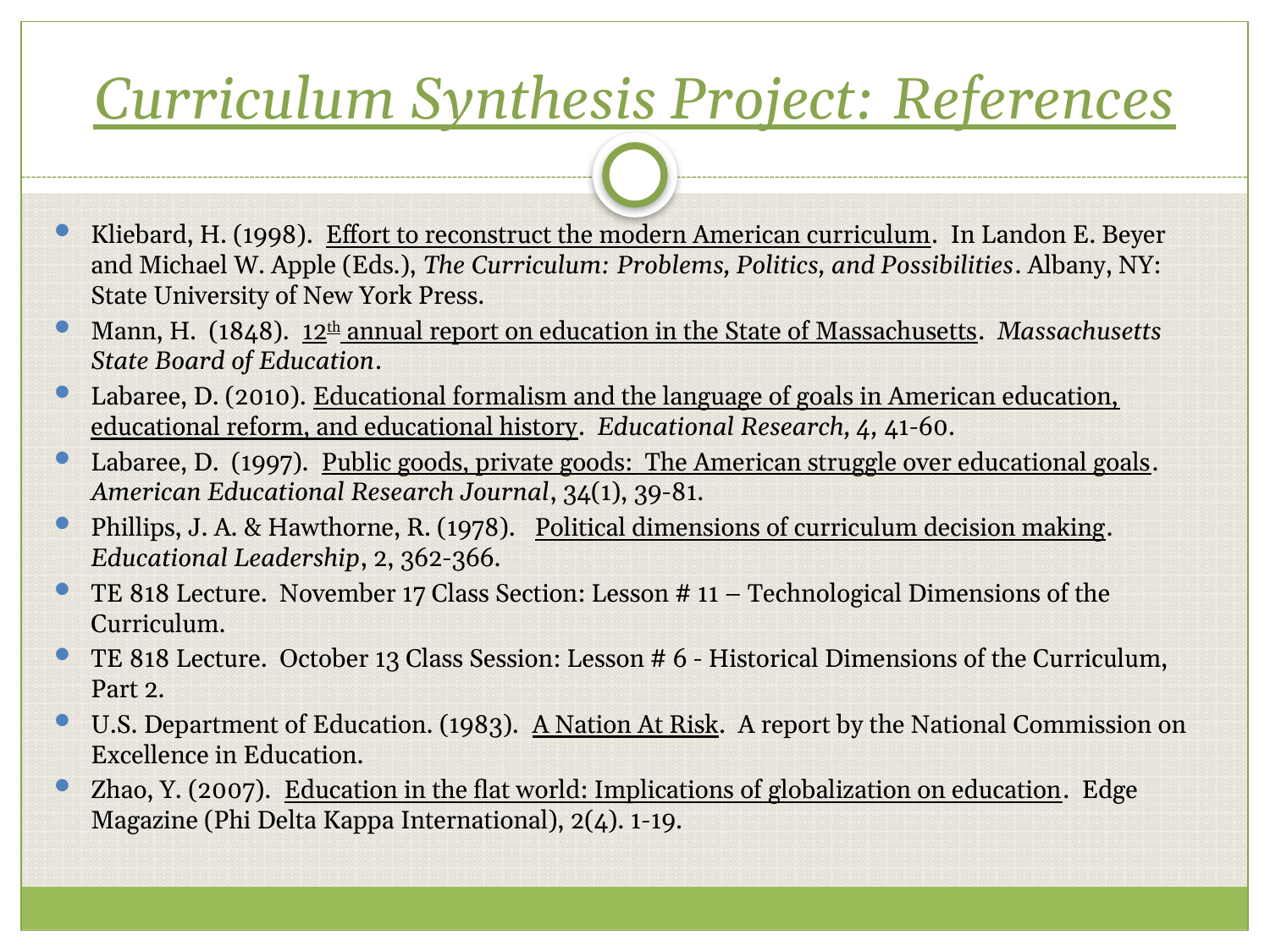

# Curriculum Synthesis Project: References
Kliebard, H. (1998).  Effort to reconstruct the modern American curriculum.  In Landon E. Beyer and Michael W. Apple (Eds.), The Curriculum: Problems, Politics, and Possibilities. Albany, NY: State University of New York Press.
Mann, H.  (1848).  12th annual report on education in the State of Massachusetts.  Massachusetts State Board of Education.
Labaree, D. (2010). Educational formalism and the language of goals in American education, educational reform, and educational history.  Educational Research, 4, 41-60.
Labaree, D.  (1997).  Public goods, private goods:  The American struggle over educational goals.  American Educational Research Journal, 34(1), 39-81.
Phillips, J. A. & Hawthorne, R. (1978).   Political dimensions of curriculum decision making.  Educational Leadership, 2, 362-366.
TE 818 Lecture.  November 17 Class Section: Lesson # 11 – Technological Dimensions of the Curriculum.
TE 818 Lecture.  October 13 Class Session: Lesson # 6 - Historical Dimensions of the Curriculum, Part 2.
U.S. Department of Education. (1983).  A Nation At Risk.  A report by the National Commission on Excellence in Education.
Zhao, Y. (2007).  Education in the flat world: Implications of globalization on education.  Edge Magazine (Phi Delta Kappa International), 2(4). 1-19.